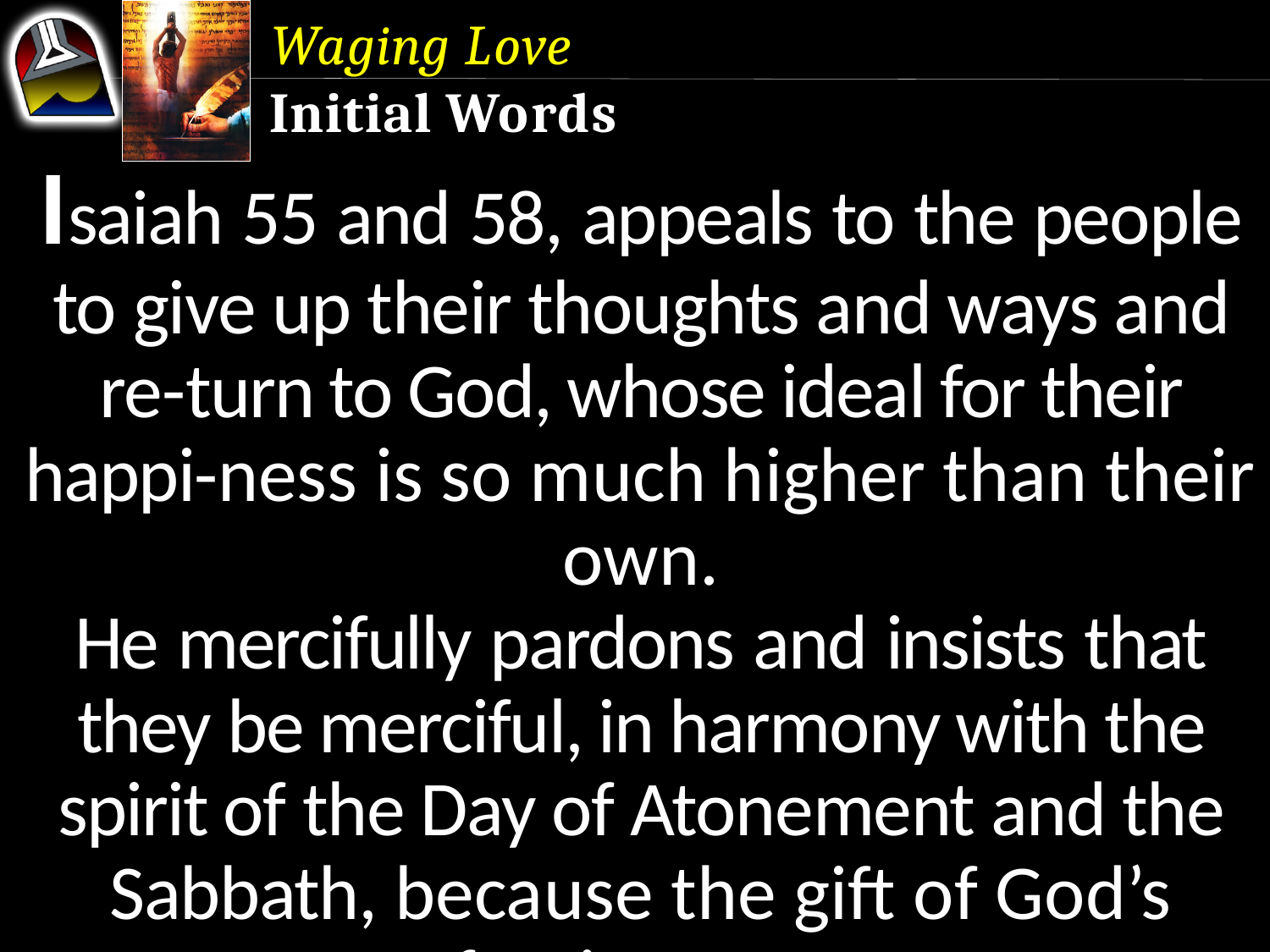

Waging Love
Initial Words
Isaiah 55 and 58, appeals to the people to give up their thoughts and ways and re-turn to God, whose ideal for their happi-ness is so much higher than their own.
He mercifully pardons and insists that they be merciful, in harmony with the spirit of the Day of Atonement and the Sabbath, because the gift of God’s forgiveness,
If it is truly received, transforms the heart.